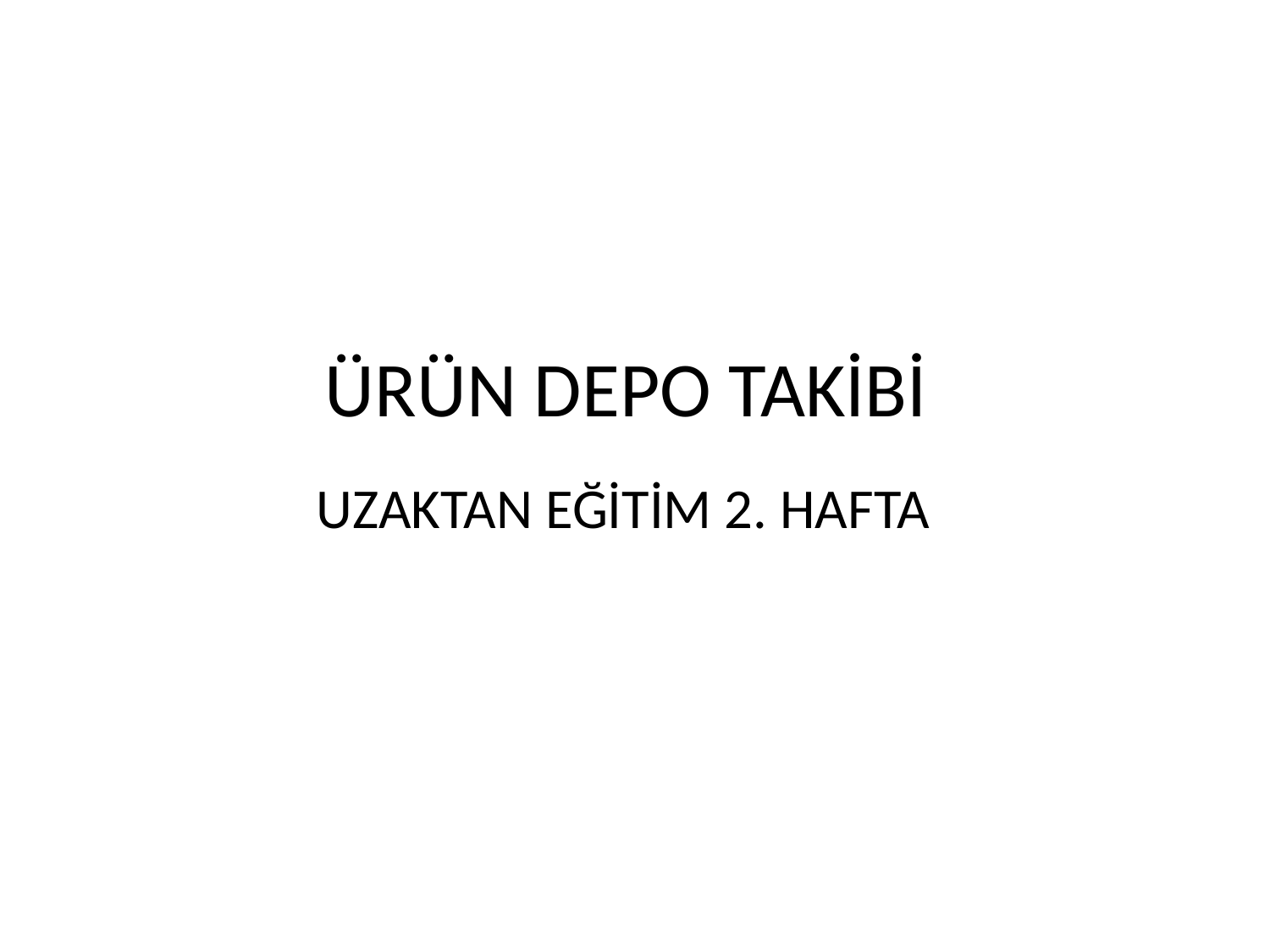

# ÜRÜN DEPO TAKİBİ
                  UZAKTAN EĞİTİM 2. HAFTA